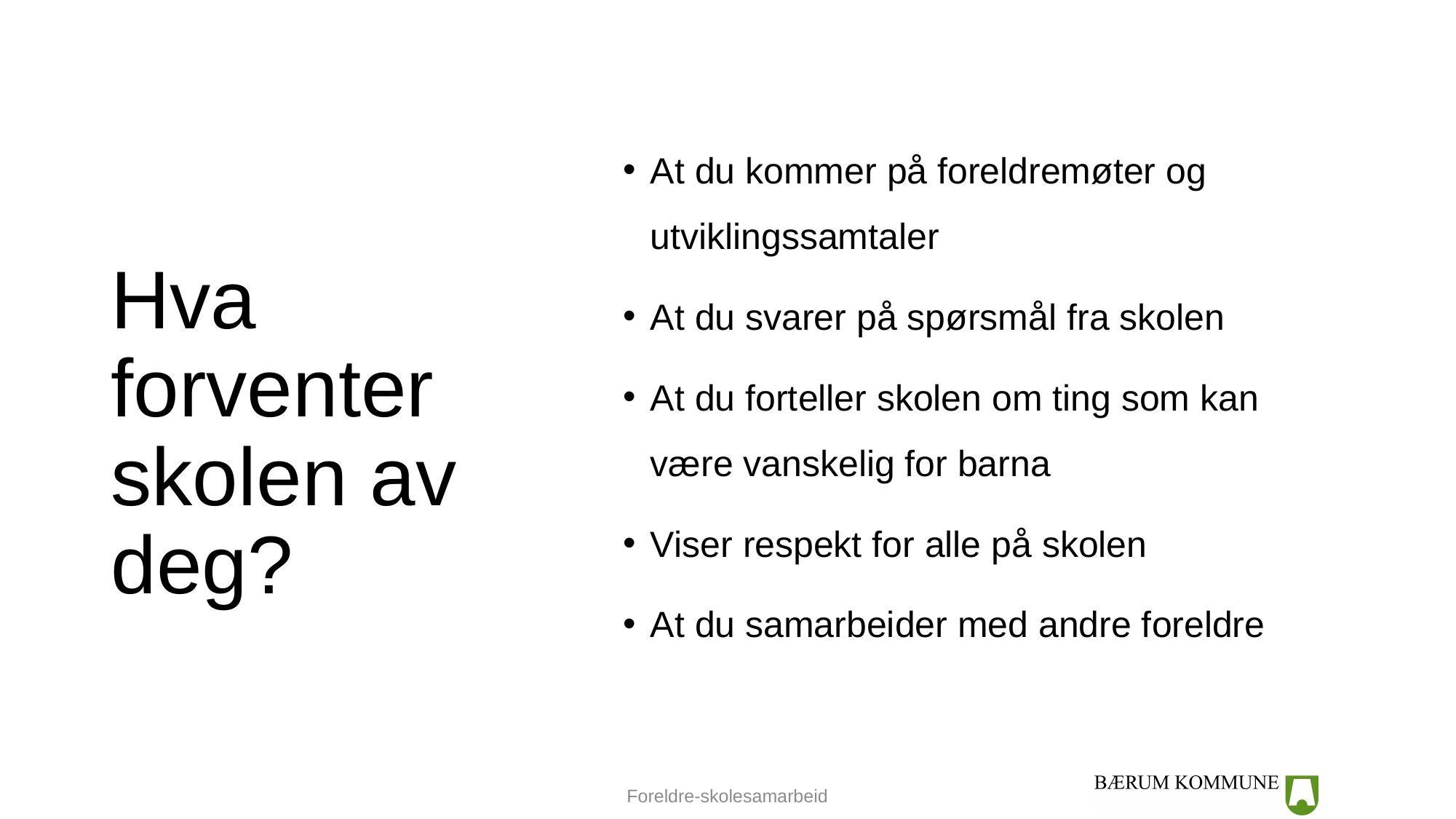

Hva forventer skolen av deg?
At du kommer på foreldremøter og utviklingssamtaler
At du svarer på spørsmål fra skolen
At du forteller skolen om ting som kan være vanskelig for barna
Viser respekt for alle på skolen
At du samarbeider med andre foreldre

Foreldre-skolesamarbeid